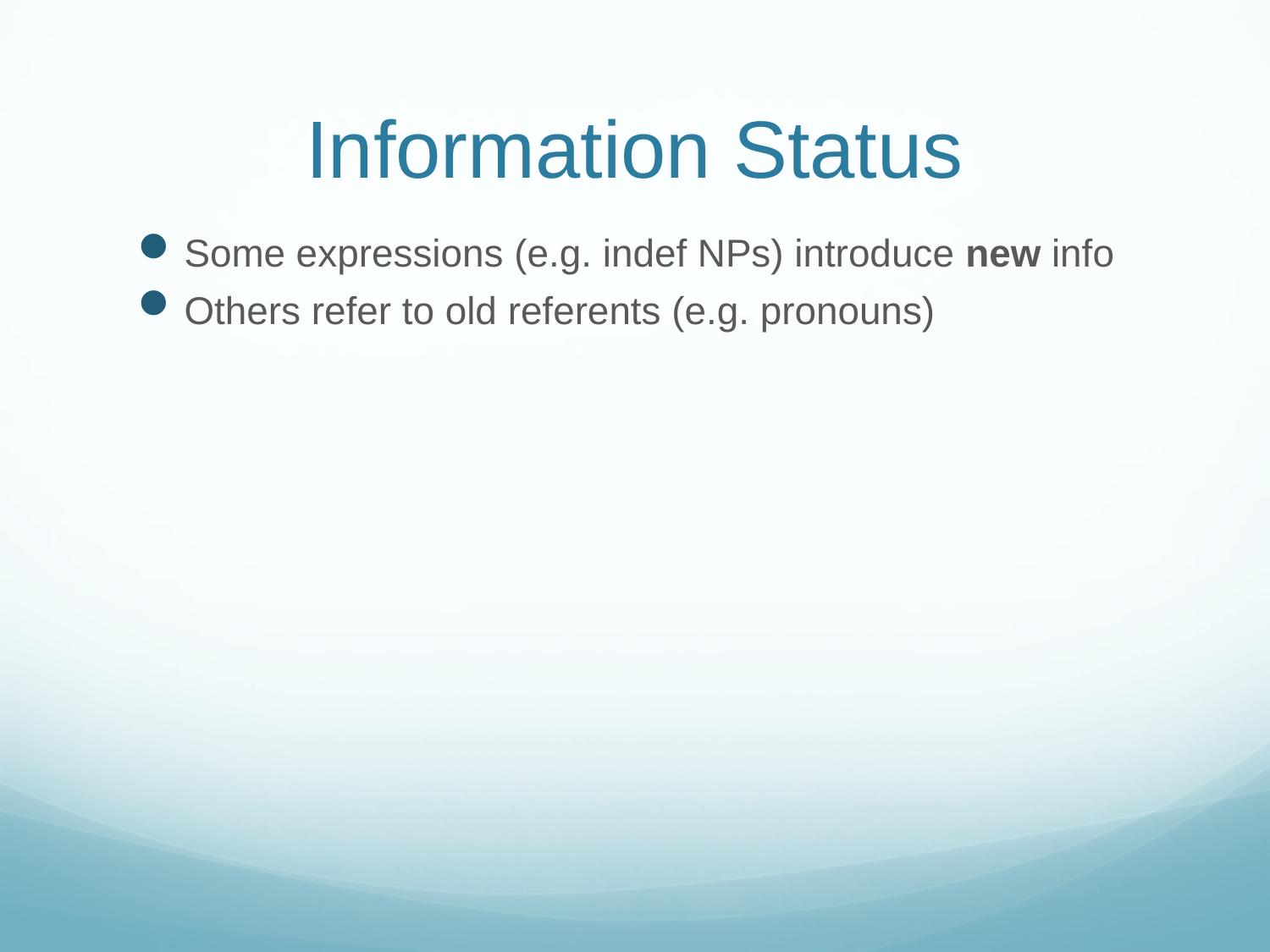

# Information Status
Some expressions (e.g. indef NPs) introduce new info
Others refer to old referents (e.g. pronouns)